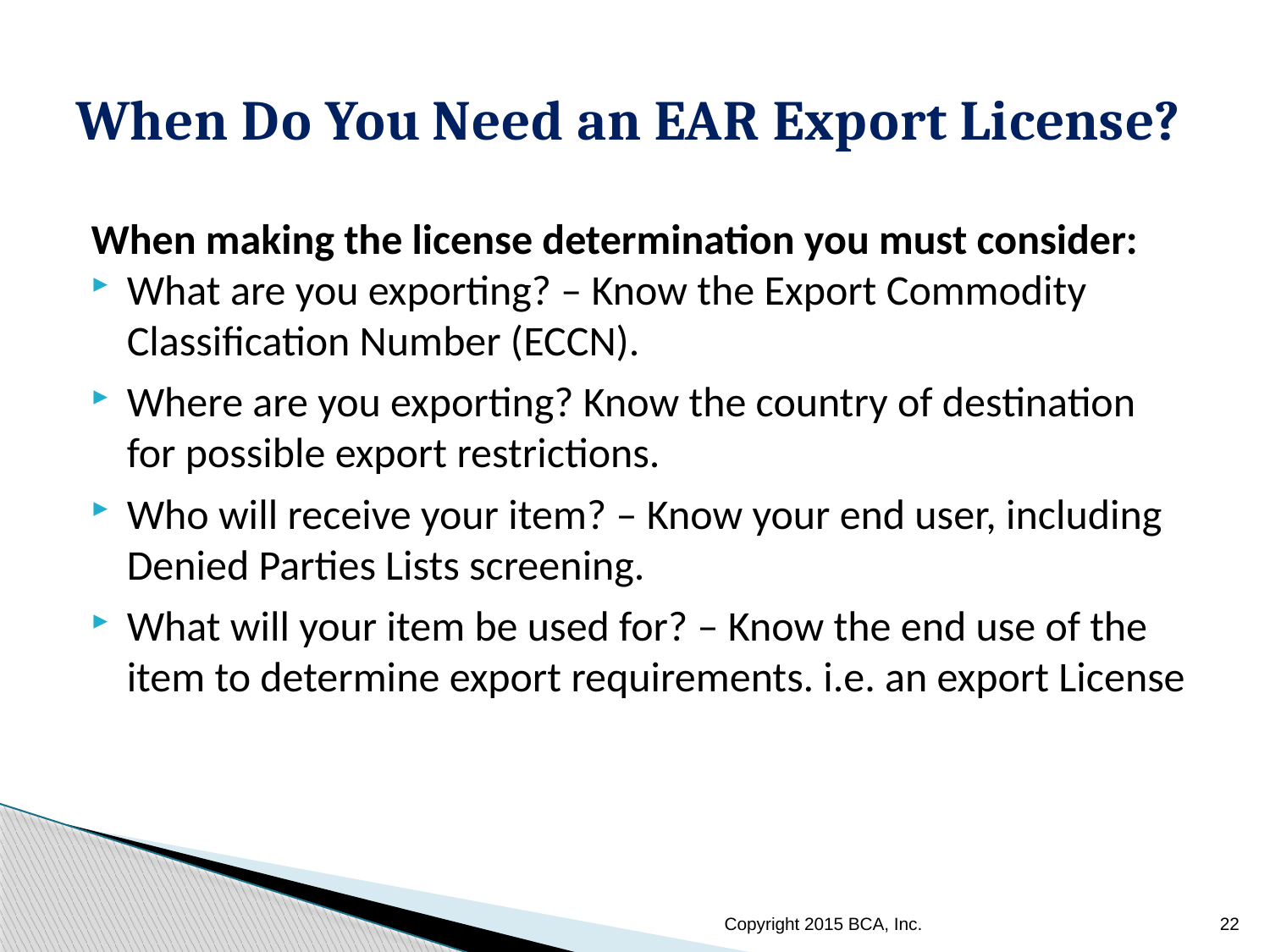

# When Do You Need an EAR Export License?
When making the license determination you must consider:
What are you exporting? – Know the Export Commodity Classification Number (ECCN).
Where are you exporting? Know the country of destination for possible export restrictions.
Who will receive your item? – Know your end user, including Denied Parties Lists screening.
What will your item be used for? – Know the end use of the item to determine export requirements. i.e. an export License
Copyright 2015 BCA, Inc.
22